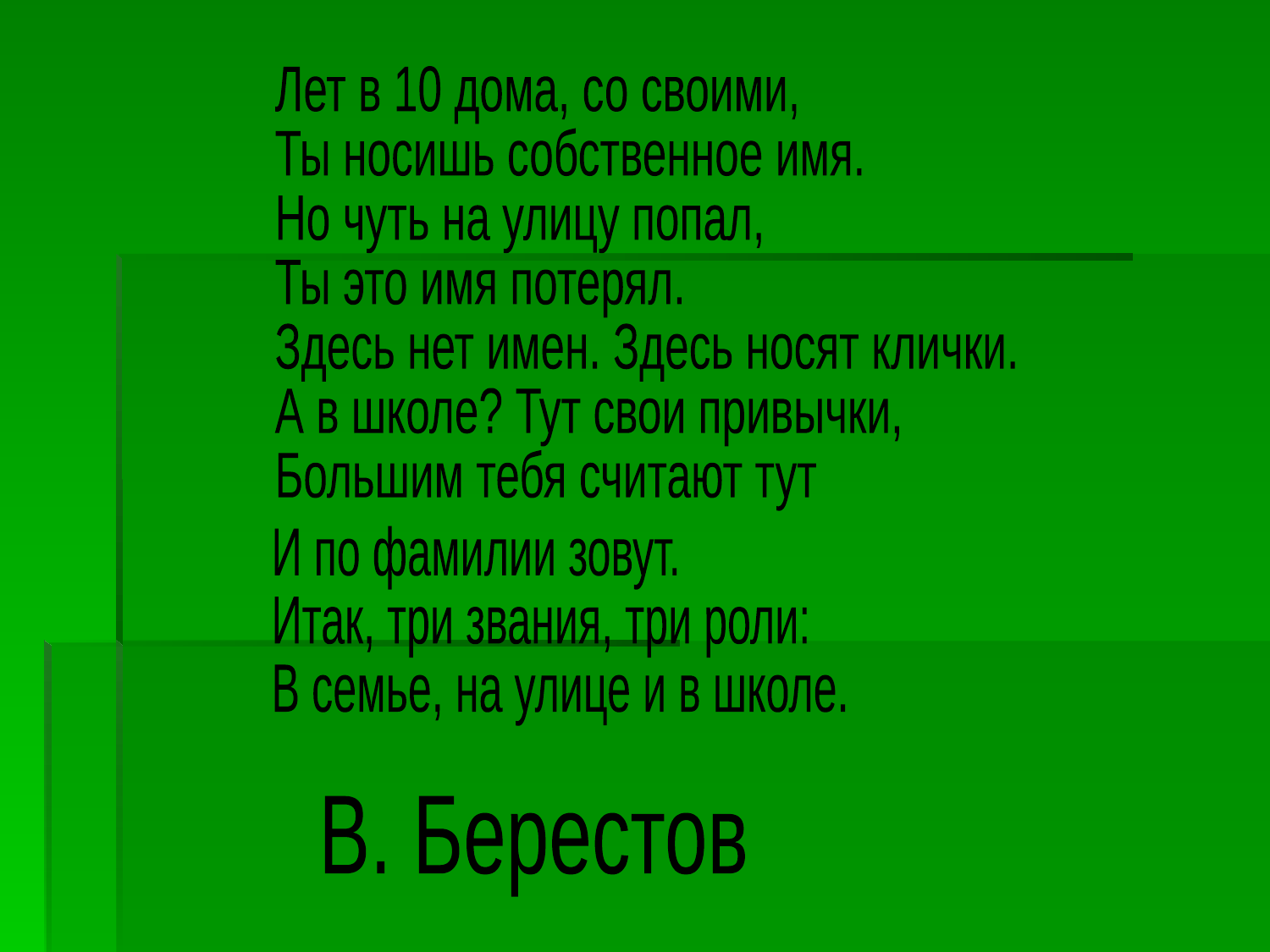

Лет в 10 дома, со своими,
Ты носишь собственное имя.
Но чуть на улицу попал,
Ты это имя потерял.
Здесь нет имен. Здесь носят клички.
А в школе? Тут свои привычки,
Большим тебя считают тут
И по фамилии зовут.
Итак, три звания, три роли:
В семье, на улице и в школе.
В. Берестов